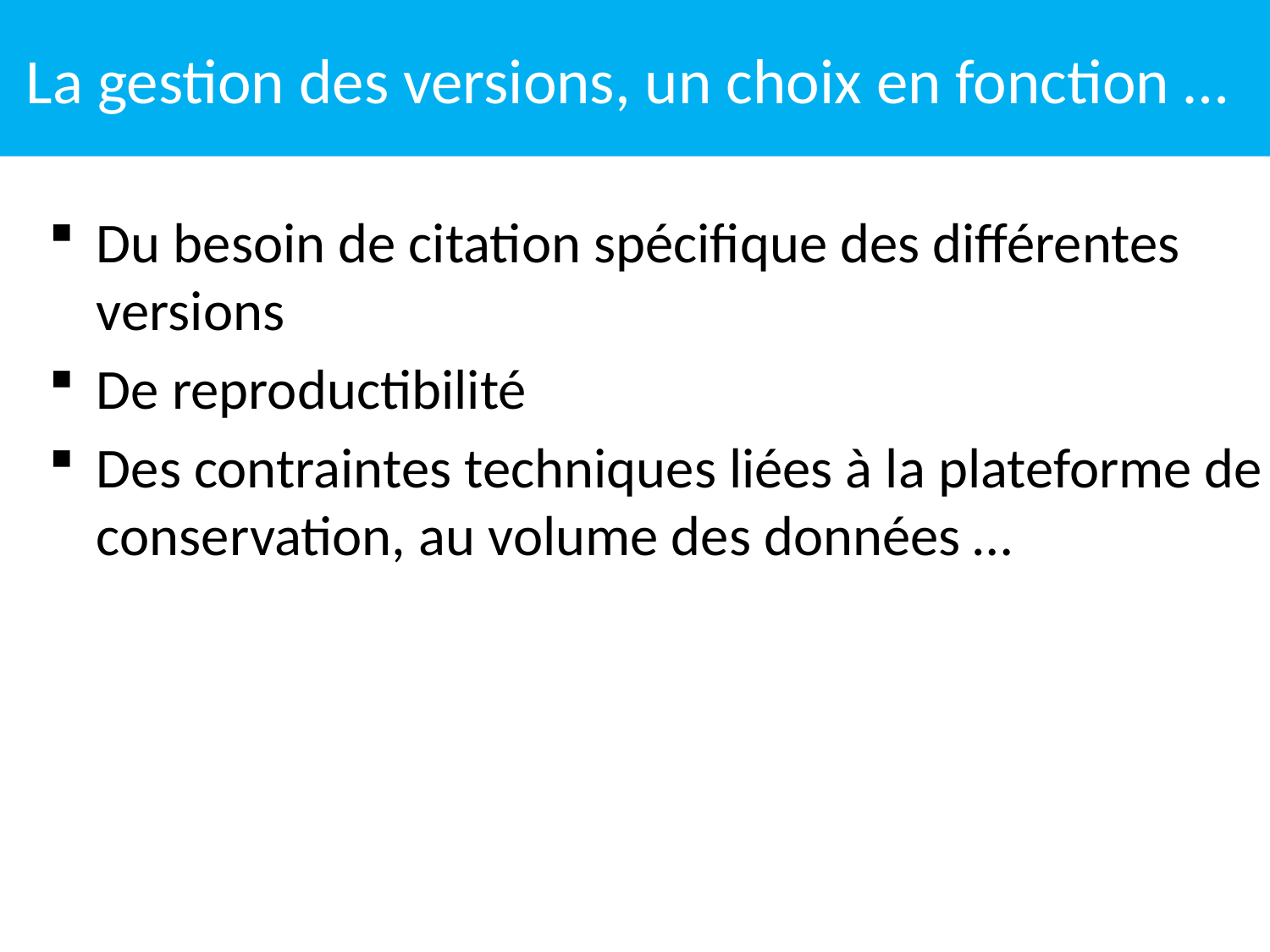

La gestion des versions, un choix en fonction …

Du besoin de citation spécifique des différentes versions
De reproductibilité
Des contraintes techniques liées à la plateforme de conservation, au volume des données …